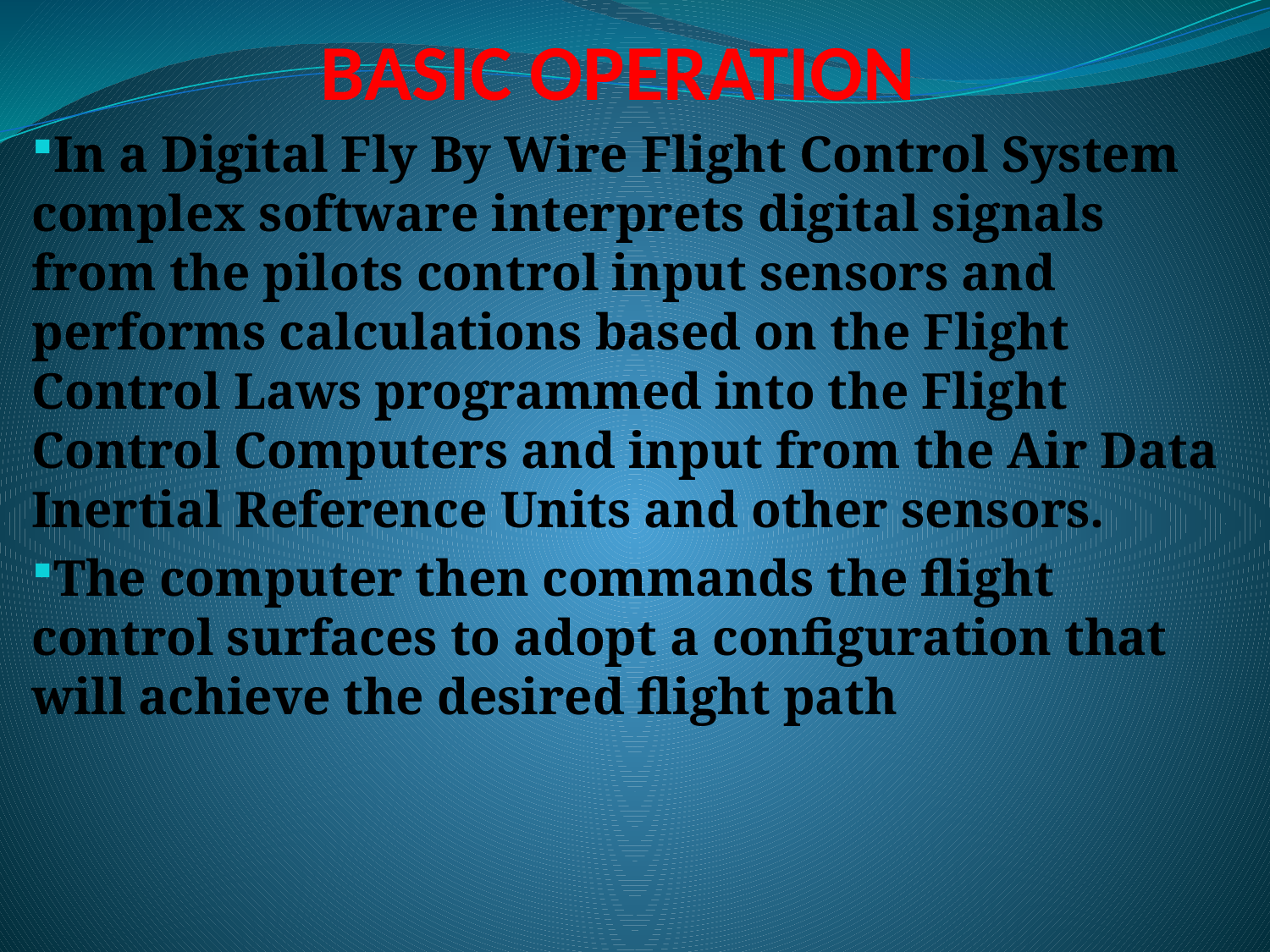

# BASIC OPERATION
In a Digital Fly By Wire Flight Control System complex software interprets digital signals from the pilots control input sensors and performs calculations based on the Flight Control Laws programmed into the Flight Control Computers and input from the Air Data Inertial Reference Units and other sensors.
The computer then commands the flight control surfaces to adopt a configuration that will achieve the desired flight path